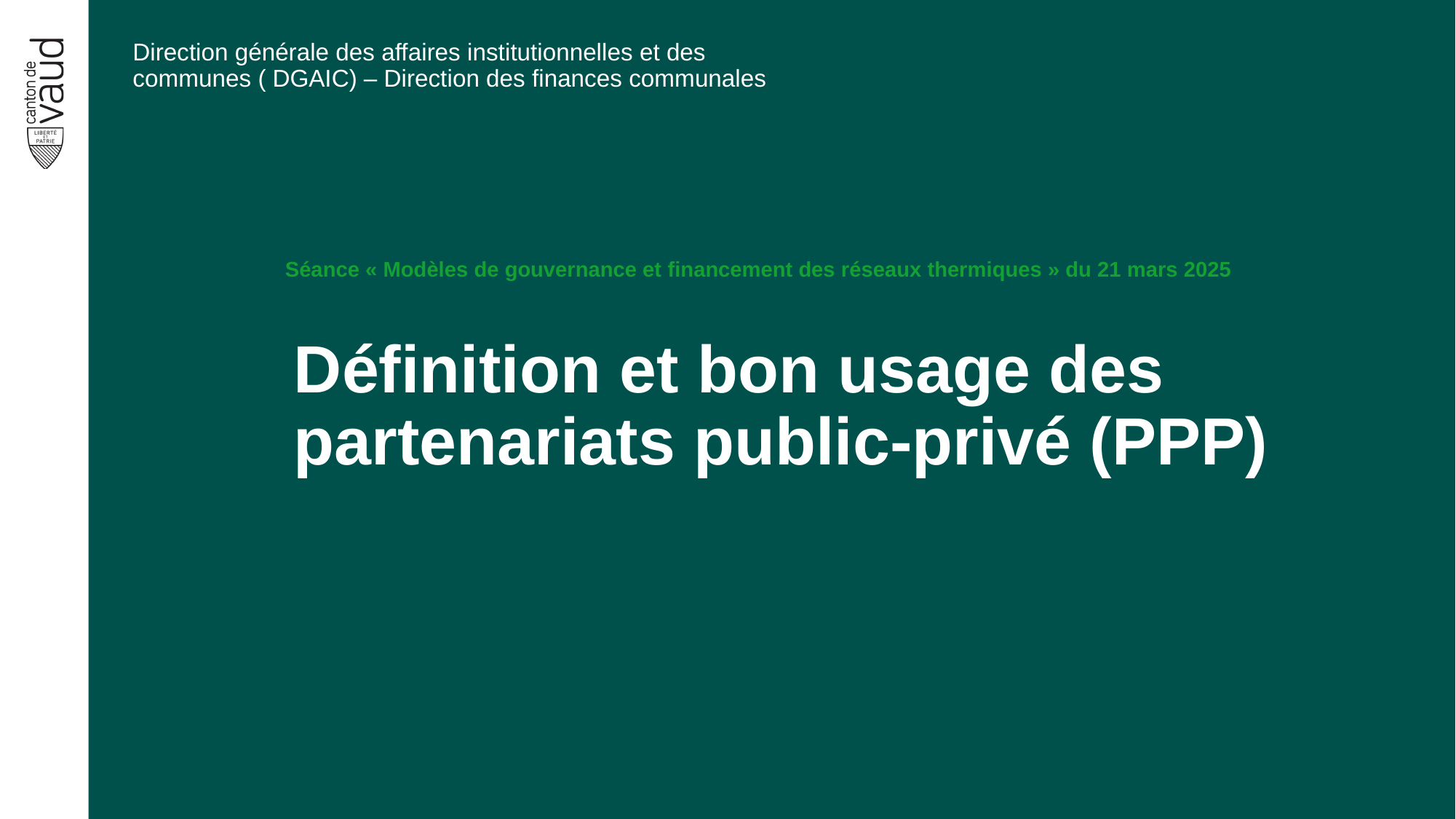

Direction générale des affaires institutionnelles et des communes ( DGAIC) – Direction des finances communales
Séance « Modèles de gouvernance et financement des réseaux thermiques » du 21 mars 2025

# Définition et bon usage des partenariats public-privé (PPP)